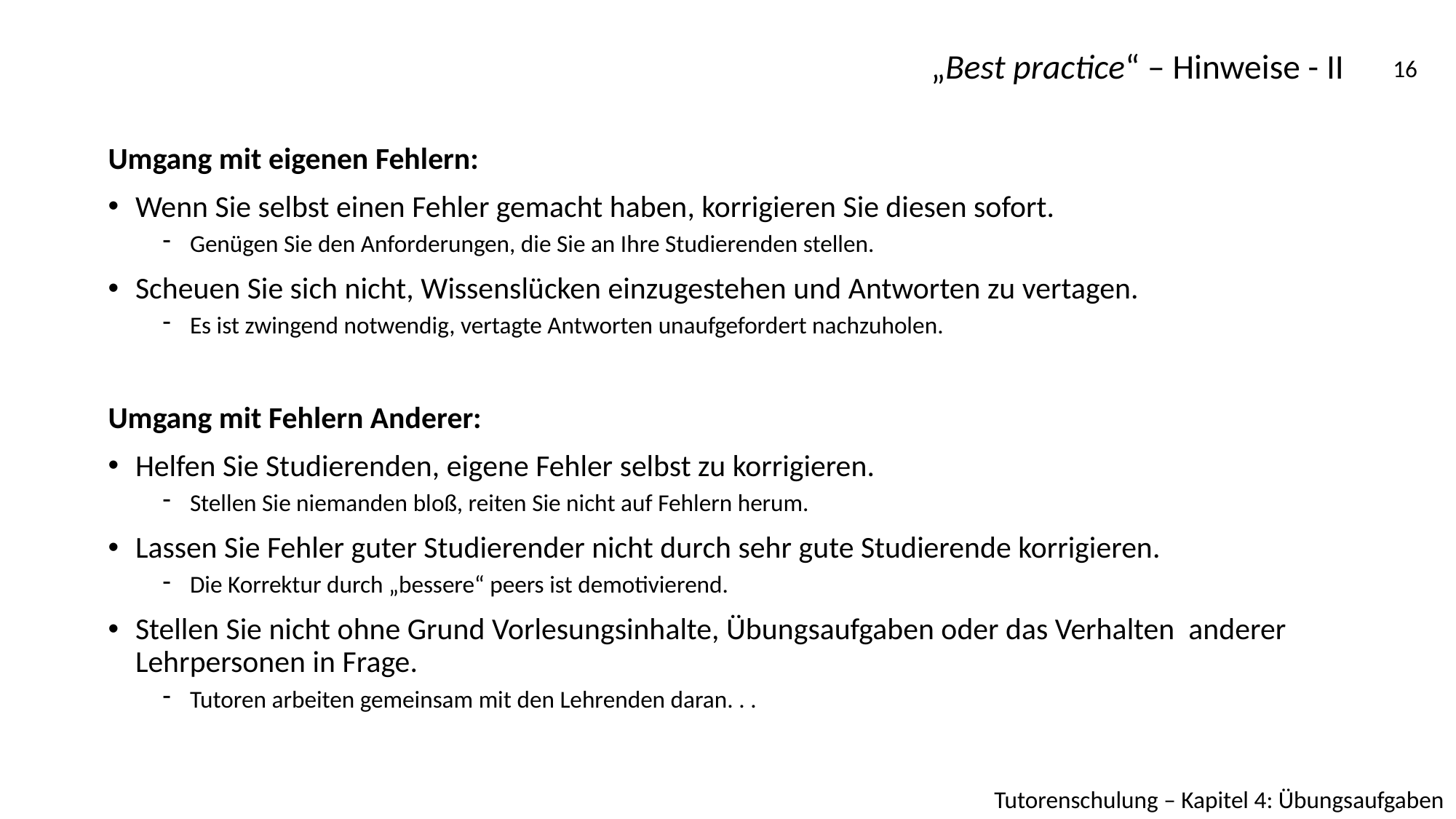

# „Best practice“ – Hinweise - II
16
Umgang mit eigenen Fehlern:
Wenn Sie selbst einen Fehler gemacht haben, korrigieren Sie diesen sofort.
Genügen Sie den Anforderungen, die Sie an Ihre Studierenden stellen.
Scheuen Sie sich nicht, Wissenslücken einzugestehen und Antworten zu vertagen.
Es ist zwingend notwendig, vertagte Antworten unaufgefordert nachzuholen.

Umgang mit Fehlern Anderer:
Helfen Sie Studierenden, eigene Fehler selbst zu korrigieren.
Stellen Sie niemanden bloß, reiten Sie nicht auf Fehlern herum.
Lassen Sie Fehler guter Studierender nicht durch sehr gute Studierende korrigieren.
Die Korrektur durch „bessere“ peers ist demotivierend.
Stellen Sie nicht ohne Grund Vorlesungsinhalte, Übungsaufgaben oder das Verhalten  anderer Lehrpersonen in Frage.
Tutoren arbeiten gemeinsam mit den Lehrenden daran. . .